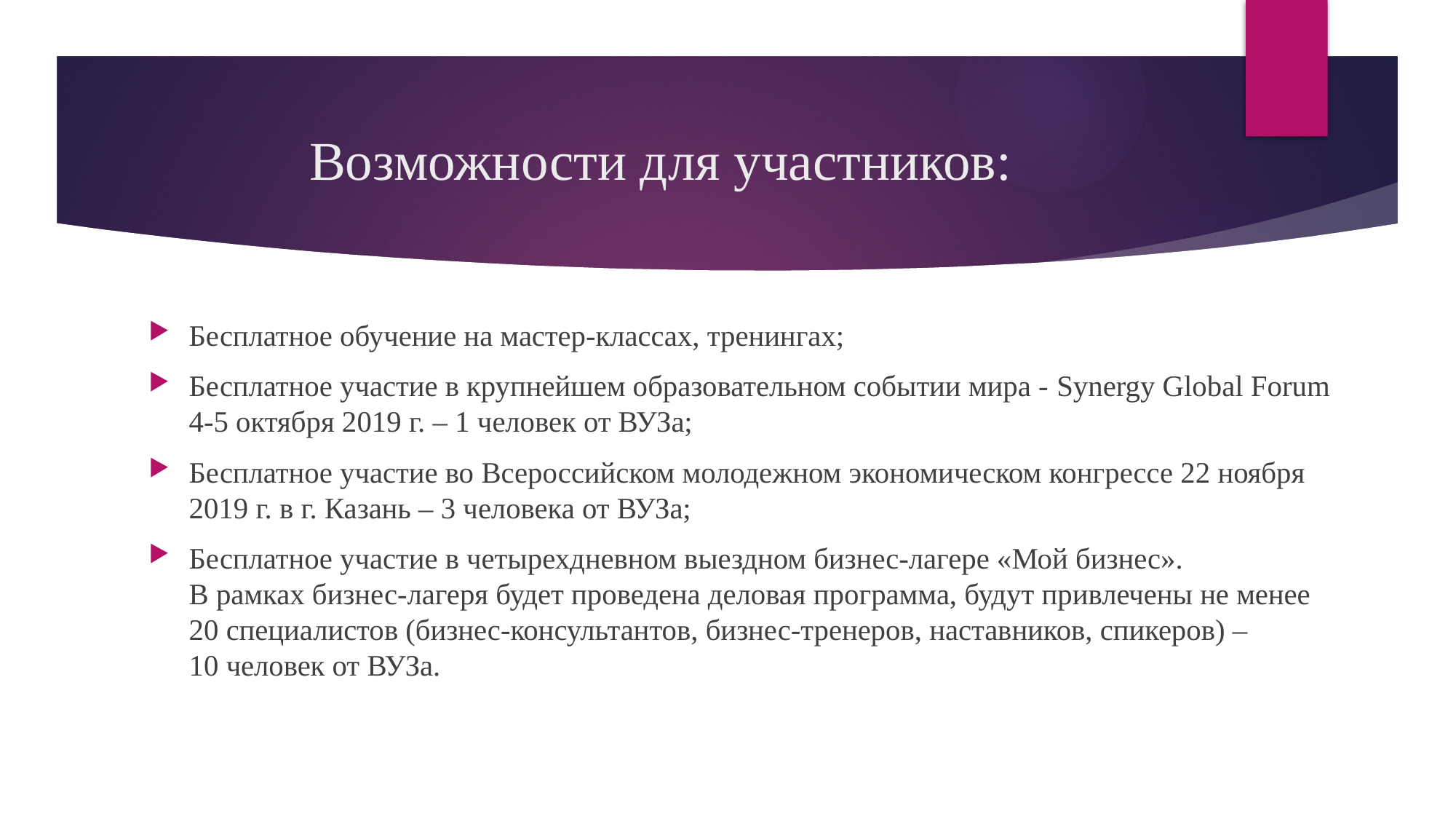

# Возможности для участников:
Бесплатное обучение на мастер-классах, тренингах;
Бесплатное участие в крупнейшем образовательном событии мира - Synergy Global Forum 4-5 октября 2019 г. – 1 человек от ВУЗа;
Бесплатное участие во Всероссийском молодежном экономическом конгрессе 22 ноября 2019 г. в г. Казань – 3 человека от ВУЗа;
Бесплатное участие в четырехдневном выездном бизнес-лагере «Мой бизнес».
В рамках бизнес-лагеря будет проведена деловая программа, будут привлечены не менее 20 специалистов (бизнес-консультантов, бизнес-тренеров, наставников, спикеров) –
10 человек от ВУЗа.